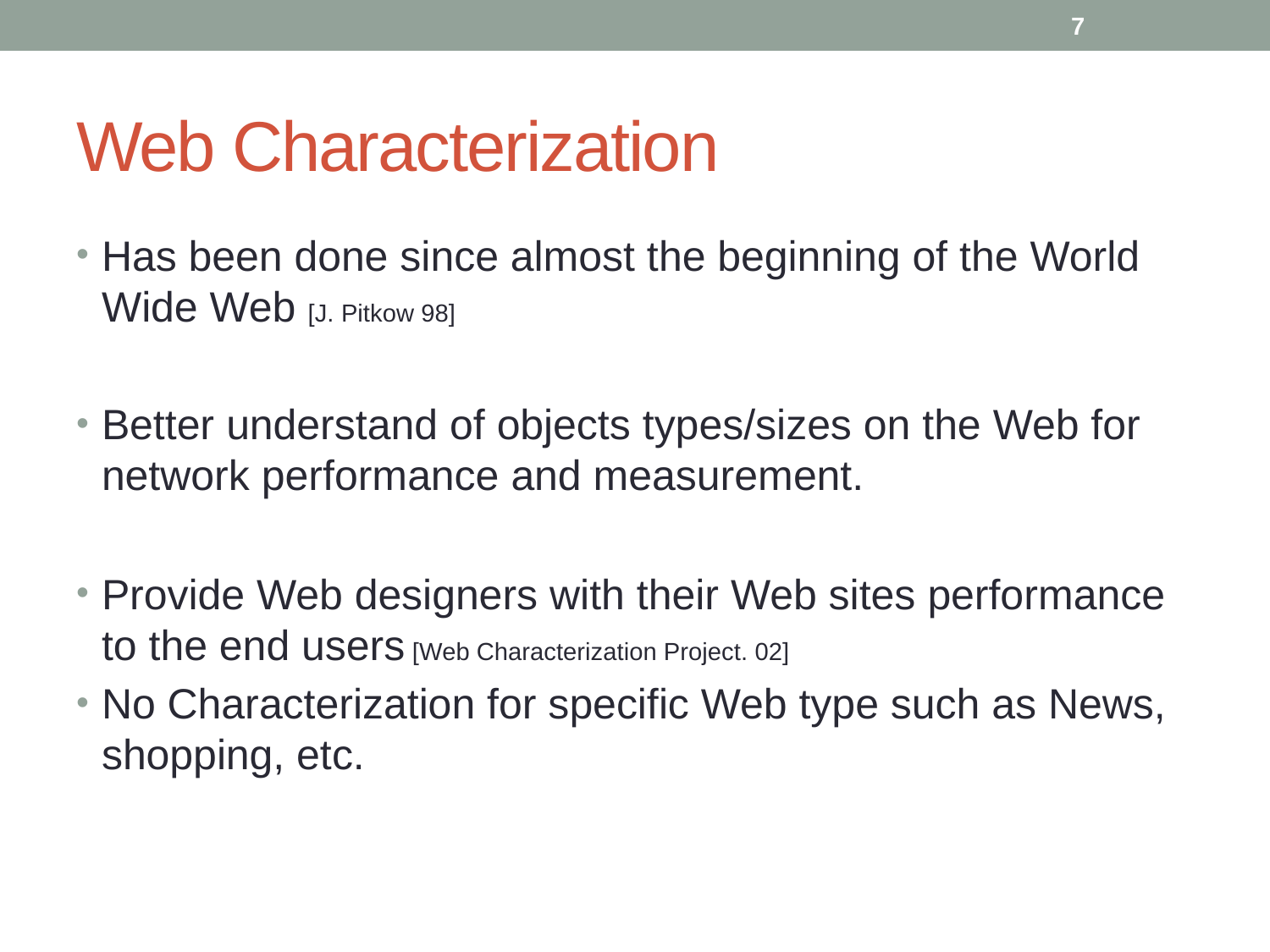

7
# Web Characterization
Has been done since almost the beginning of the World Wide Web [J. Pitkow 98]

Better understand of objects types/sizes on the Web for network performance and measurement.

Provide Web designers with their Web sites performance to the end users [Web Characterization Project. 02]
No Characterization for specific Web type such as News, shopping, etc.